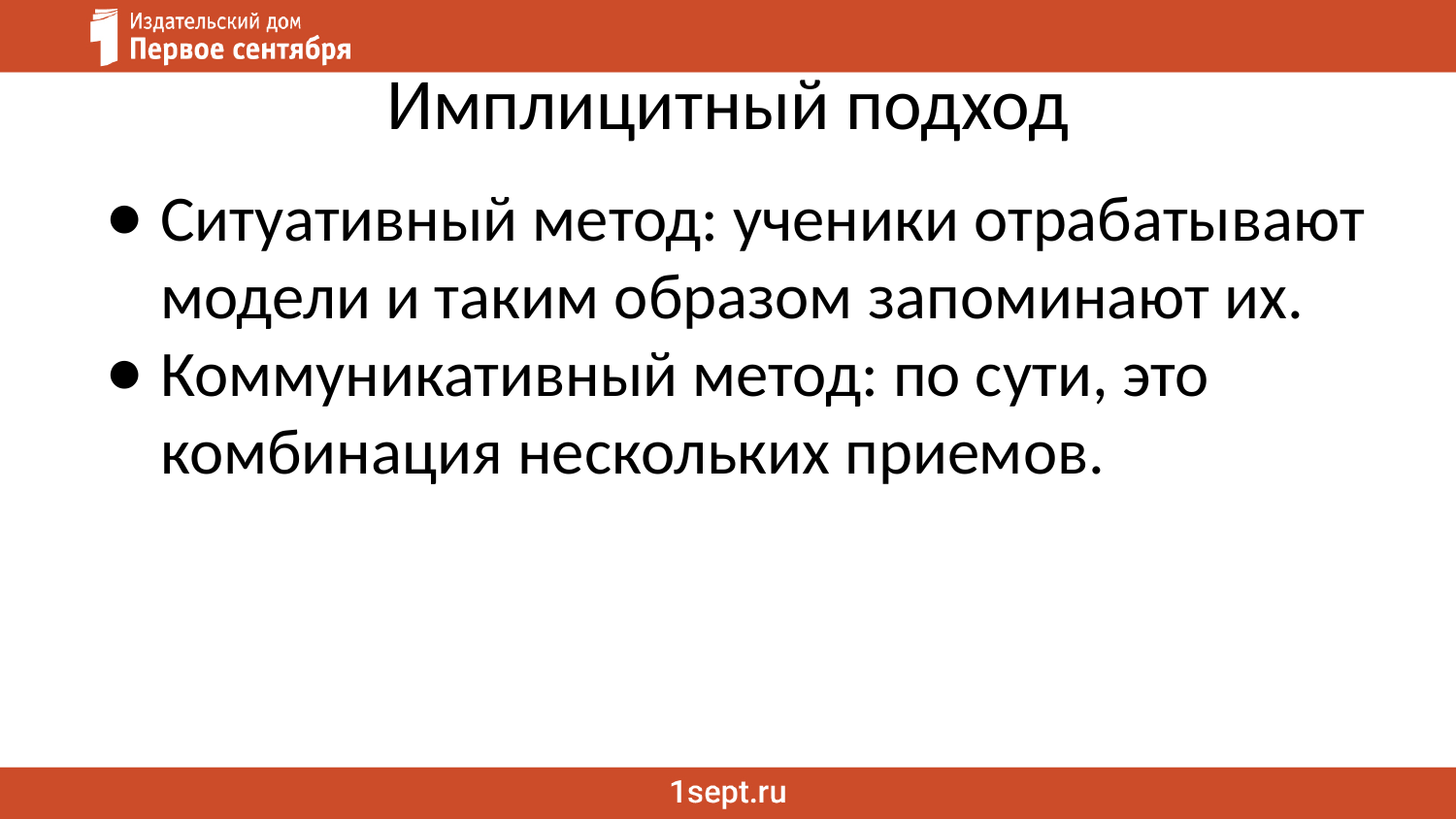

# Имплицитный подход
Ситуативный метод: ученики отрабатывают модели и таким образом запоминают их.
Коммуникативный метод: по сути, это комбинация нескольких приемов.